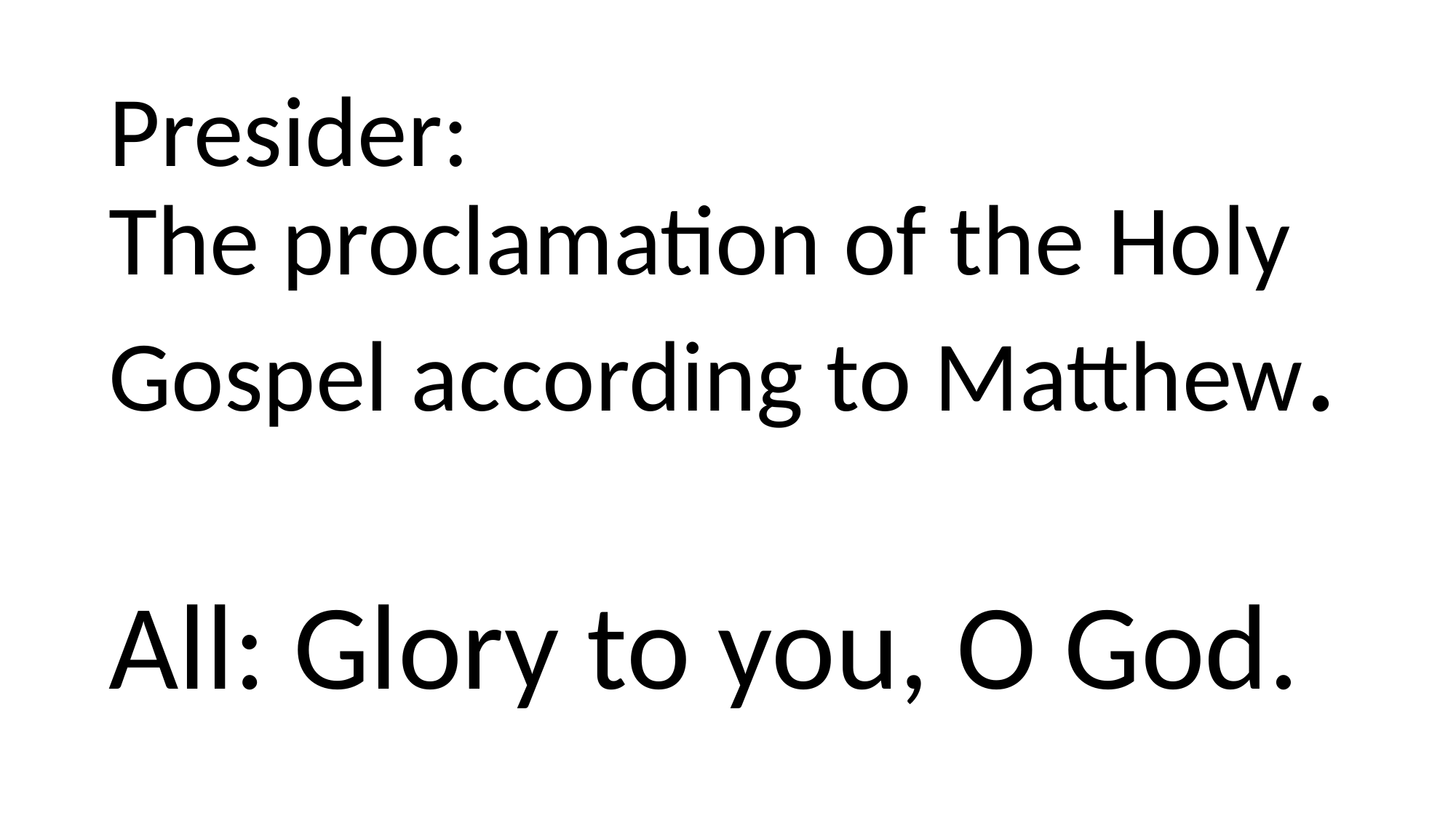

# Presider: The proclamation of the Holy Gospel according to Matthew. All: Glory to you, O God.